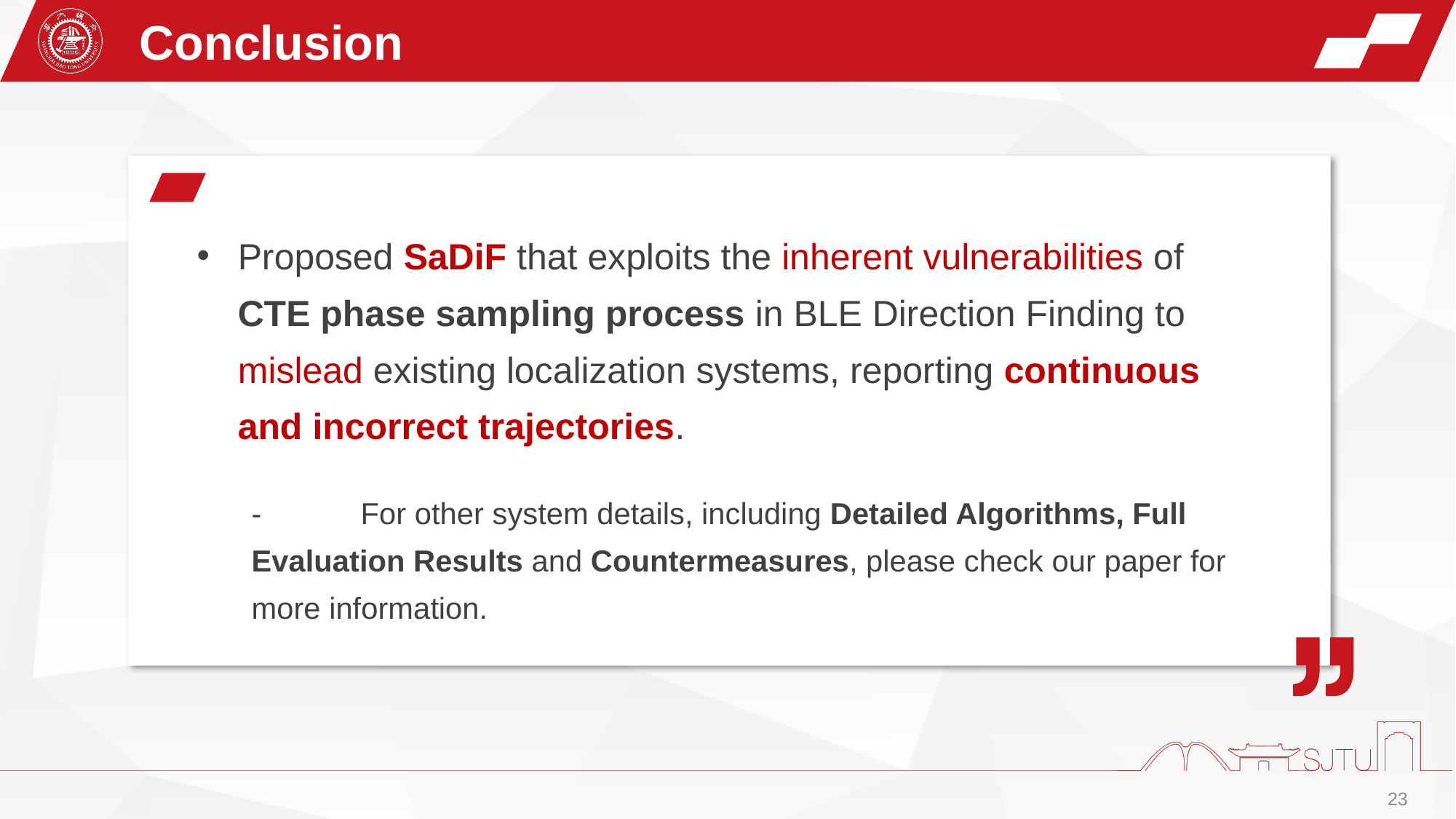

Conclusion

Proposed SaDiF that exploits the inherent vulnerabilities of CTE phase sampling process in BLE Direction Finding to mislead existing localization systems, reporting continuous and incorrect trajectories.
-	For other system details, including Detailed Algorithms, Full Evaluation Results and Countermeasures, please check our paper for more information.

23